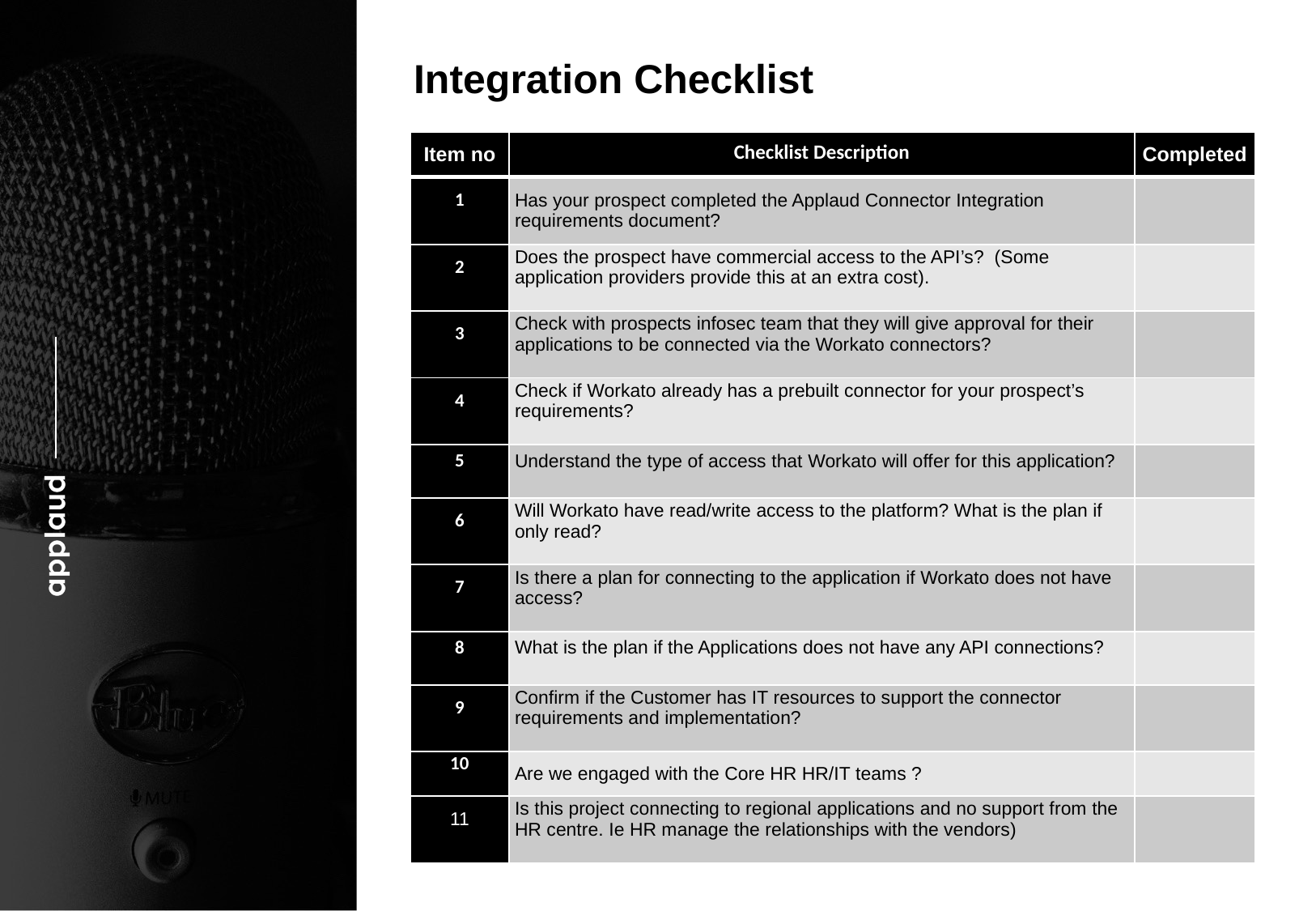

Integration Checklist
| Item no | Checklist Description | Completed |
| --- | --- | --- |
| 1 | Has your prospect completed the Applaud Connector Integration requirements document? |  |
| 2 | Does the prospect have commercial access to the API’s? (Some application providers provide this at an extra cost). |  |
| 3 | Check with prospects infosec team that they will give approval for their applications to be connected via the Workato connectors? |  |
| 4 | Check if Workato already has a prebuilt connector for your prospect’s requirements? |  |
| 5 | Understand the type of access that Workato will offer for this application? |  |
| 6 | Will Workato have read/write access to the platform? What is the plan if only read? |  |
| 7 | Is there a plan for connecting to the application if Workato does not have access? |  |
| 8 | What is the plan if the Applications does not have any API connections? |  |
| 9 | Confirm if the Customer has IT resources to support the connector requirements and implementation? |  |
| 10 | Are we engaged with the Core HR HR/IT teams ? |  |
| 11 | Is this project connecting to regional applications and no support from the HR centre. Ie HR manage the relationships with the vendors) |  |